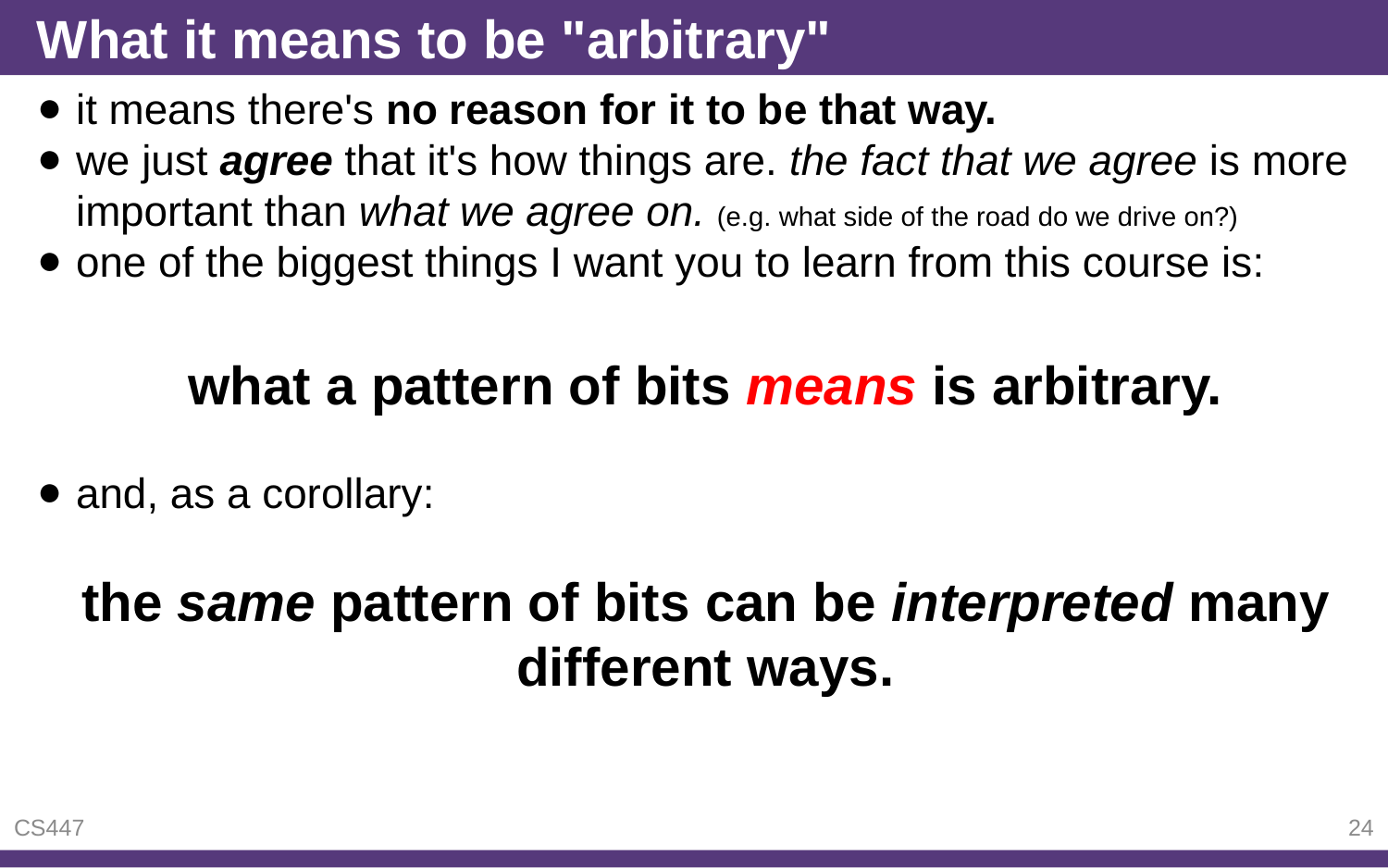

# What it means to be "arbitrary"
it means there's no reason for it to be that way.
we just agree that it's how things are. the fact that we agree is more important than what we agree on. (e.g. what side of the road do we drive on?)
one of the biggest things I want you to learn from this course is:

what a pattern of bits means is arbitrary.

and, as a corollary:
the same pattern of bits can be interpreted many different ways.
CS447
24